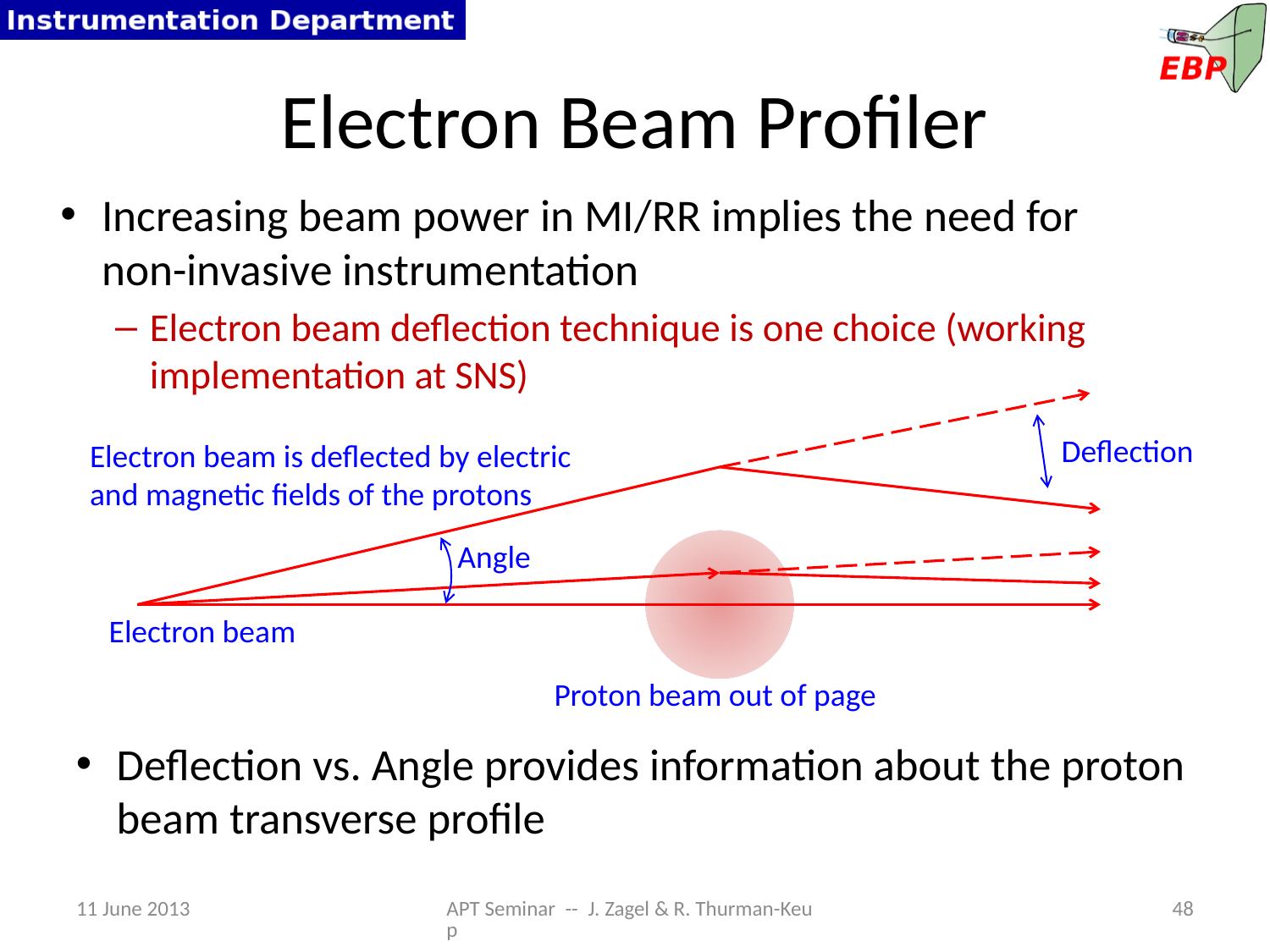

# Electron Beam Profiler
Increasing beam power in MI/RR implies the need for non-invasive instrumentation
Electron beam deflection technique is one choice (working implementation at SNS)
Deflection
Electron beam is deflected by electric
and magnetic fields of the protons

Angle

Electron beam
Proton beam out of page
Deflection vs. Angle provides information about the proton beam transverse profile
11 June 2013
APT Seminar  --  J. Zagel & R. Thurman-Keup
48